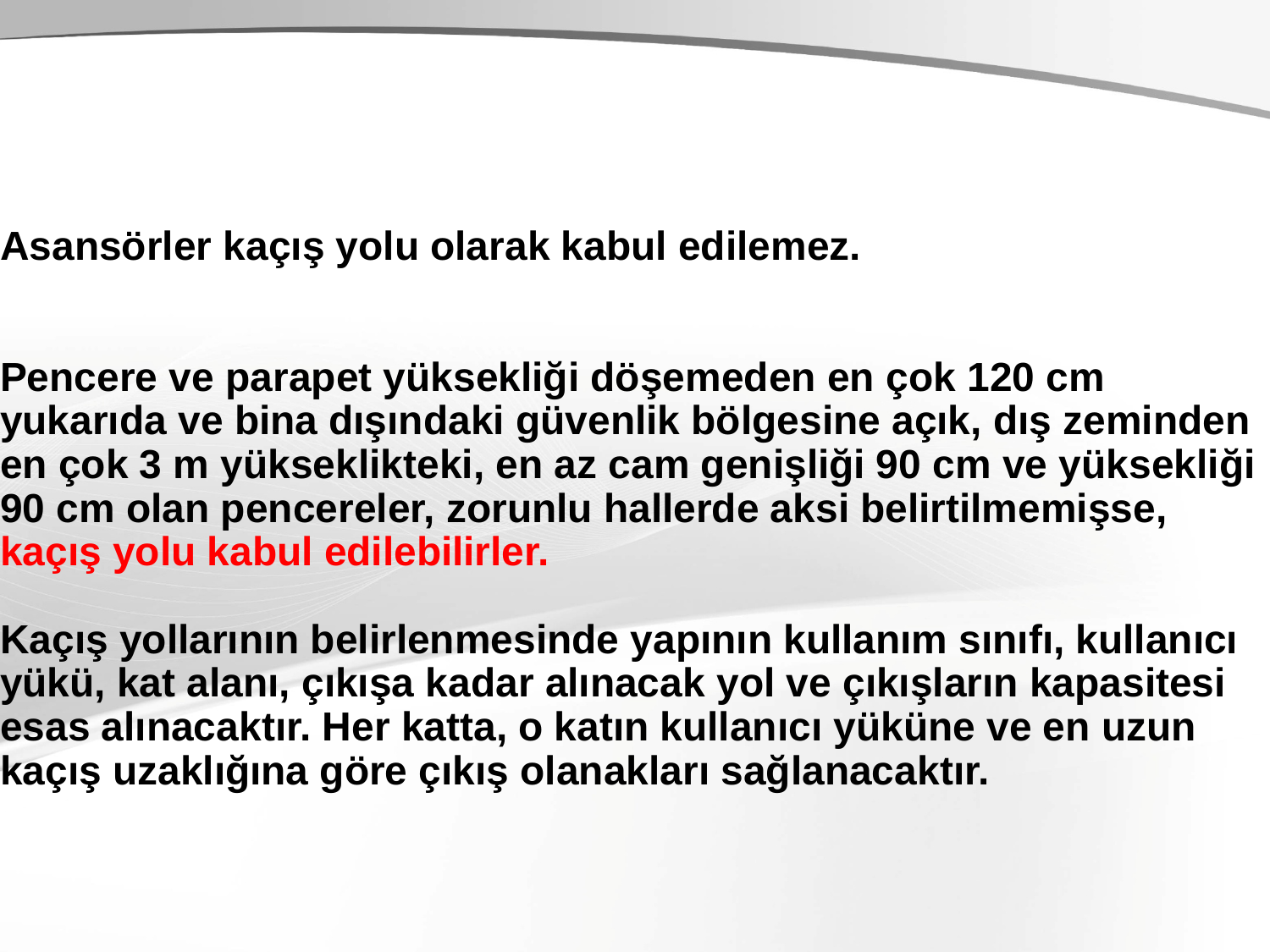

Asansörler kaçış yolu olarak kabul edilemez.
Pencere ve parapet yüksekliği döşemeden en çok 120 cm yukarıda ve bina dışındaki güvenlik bölgesine açık, dış zeminden en çok 3 m yükseklikteki, en az cam genişliği 90 cm ve yüksekliği 90 cm olan pencereler, zorunlu hallerde aksi belirtilmemişse, kaçış yolu kabul edilebilirler.
Kaçış yollarının belirlenmesinde yapının kullanım sınıfı, kullanıcı yükü, kat alanı, çıkışa kadar alınacak yol ve çıkışların kapasitesi esas alınacaktır. Her katta, o katın kullanıcı yüküne ve en uzun kaçış uzaklığına göre çıkış olanakları sağlanacaktır.